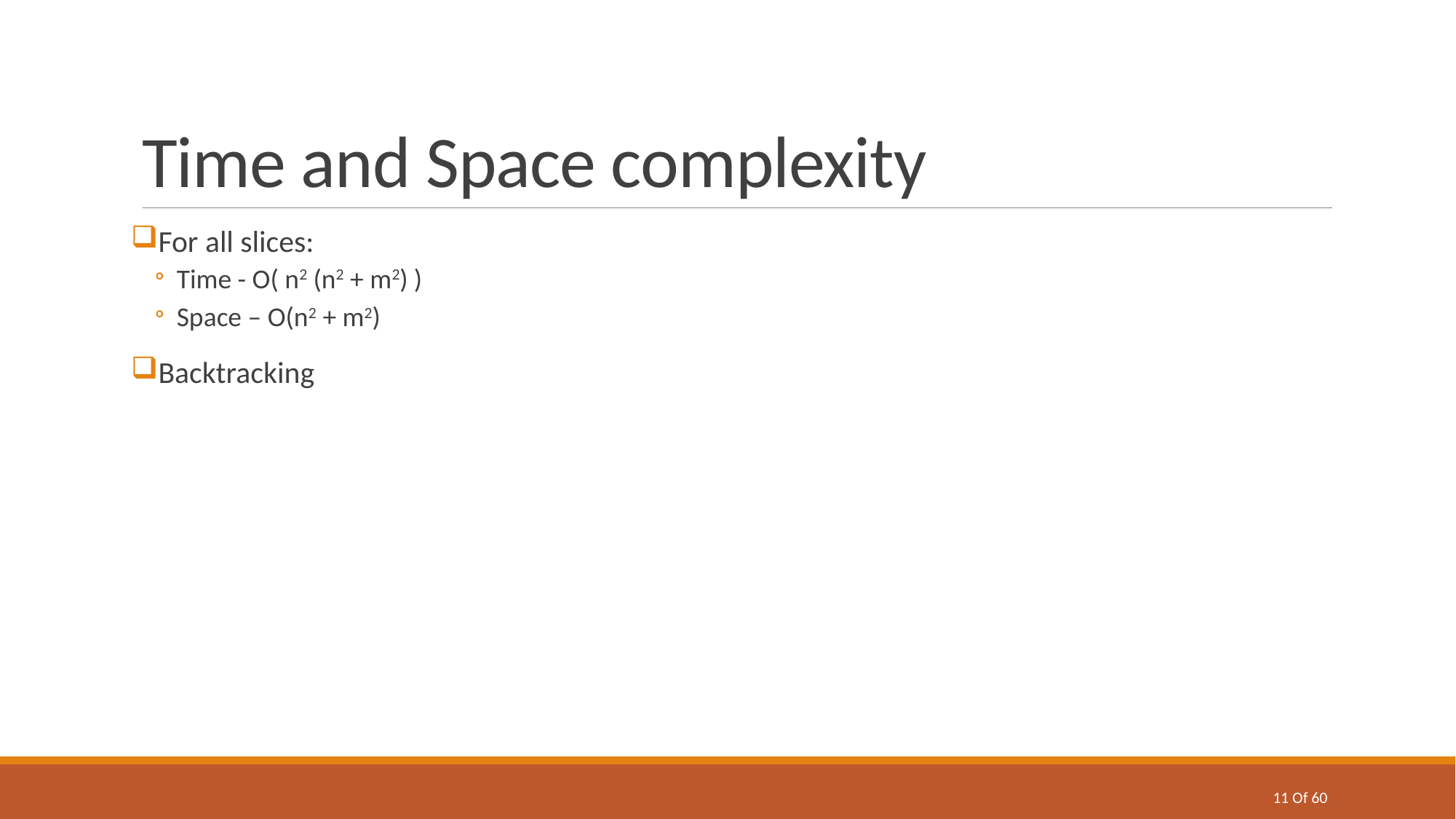

# Time and Space complexity
For all slices:
Time - O( n2 (n2 + m2) )
Space – O(n2 + m2)
Backtracking